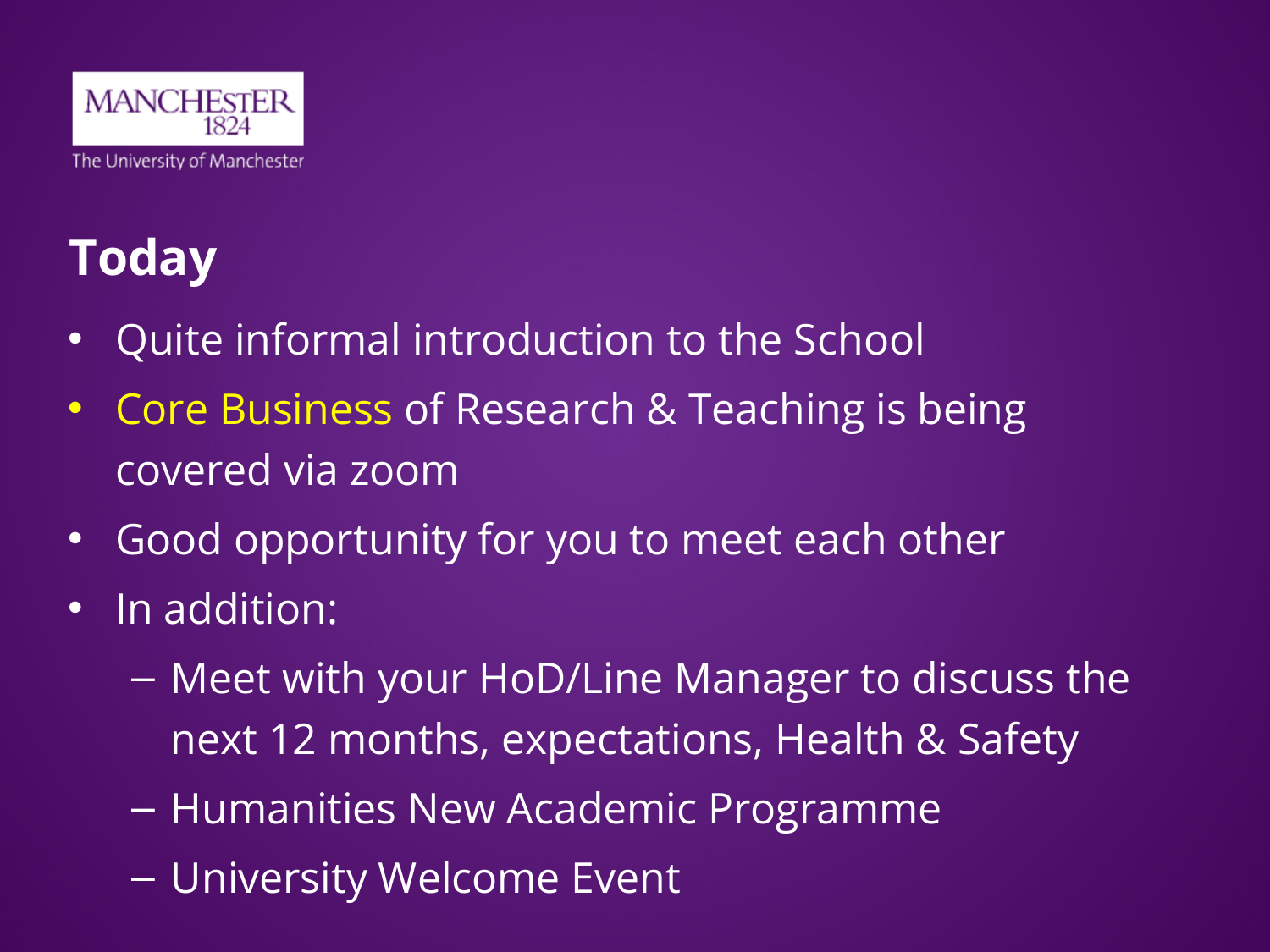

# Today
Quite informal introduction to the School
Core Business of Research & Teaching is being covered via zoom
Good opportunity for you to meet each other
In addition:
Meet with your HoD/Line Manager to discuss the next 12 months, expectations, Health & Safety
Humanities New Academic Programme
University Welcome Event